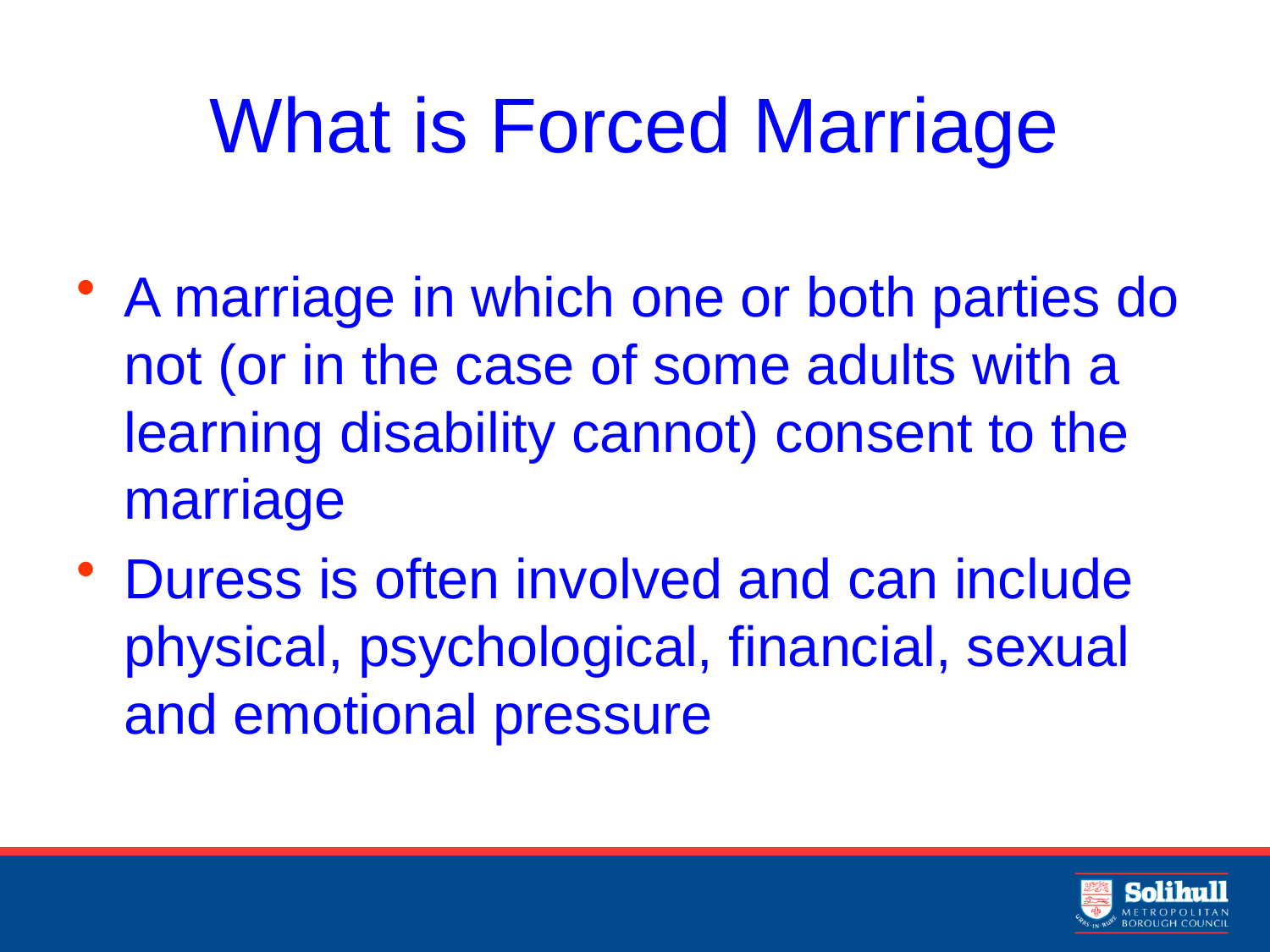

# What is Forced Marriage
A marriage in which one or both parties do not (or in the case of some adults with a learning disability cannot) consent to the marriage
Duress is often involved and can include physical, psychological, financial, sexual and emotional pressure